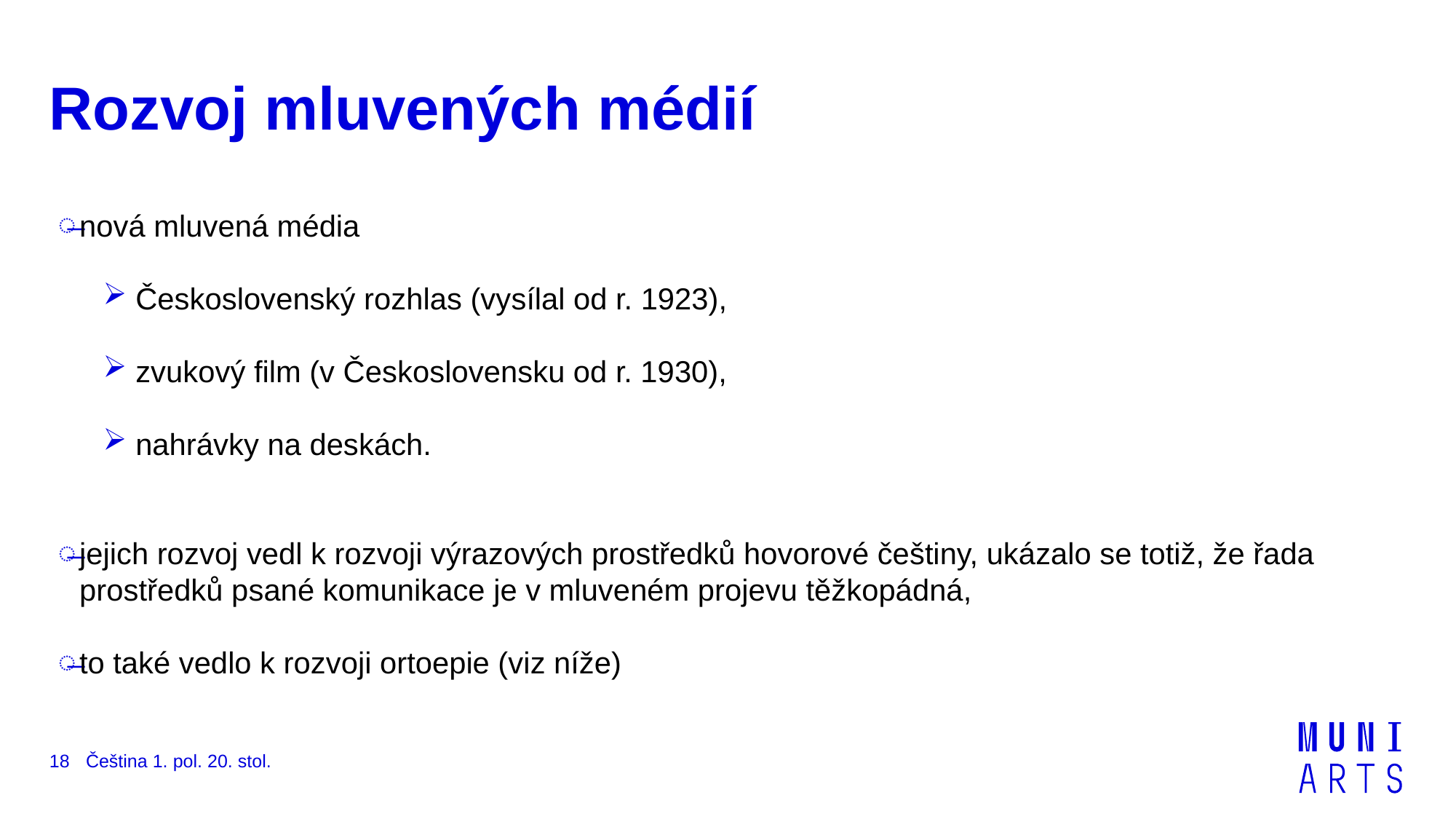

# Rozvoj mluvených médií
nová mluvená média

 Československý rozhlas (vysílal od r. 1923),

 zvukový film (v Československu od r. 1930),

 nahrávky na deskách.

jejich rozvoj vedl k rozvoji výrazových prostředků hovorové češtiny, ukázalo se totiž, že řada prostředků psané komunikace je v mluveném projevu těžkopádná,

to také vedlo k rozvoji ortoepie (viz níže)

Čeština 1. pol. 20. stol.
18